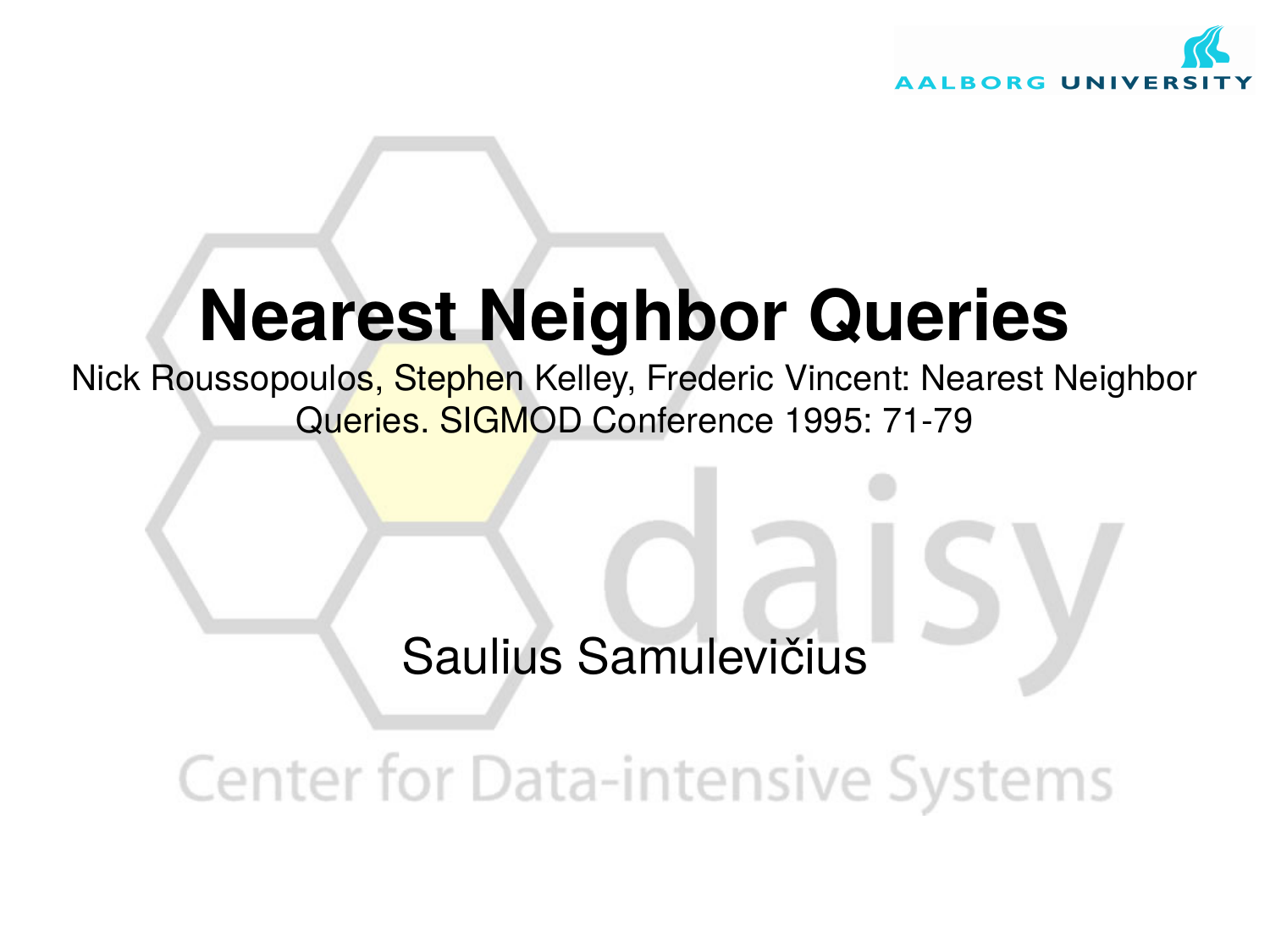

# Nearest Neighbor Queries Nick Roussopoulos, Stephen Kelley, Frederic Vincent: Nearest Neighbor Queries. SIGMOD Conference 1995: 71-79

Saulius Samulevičius